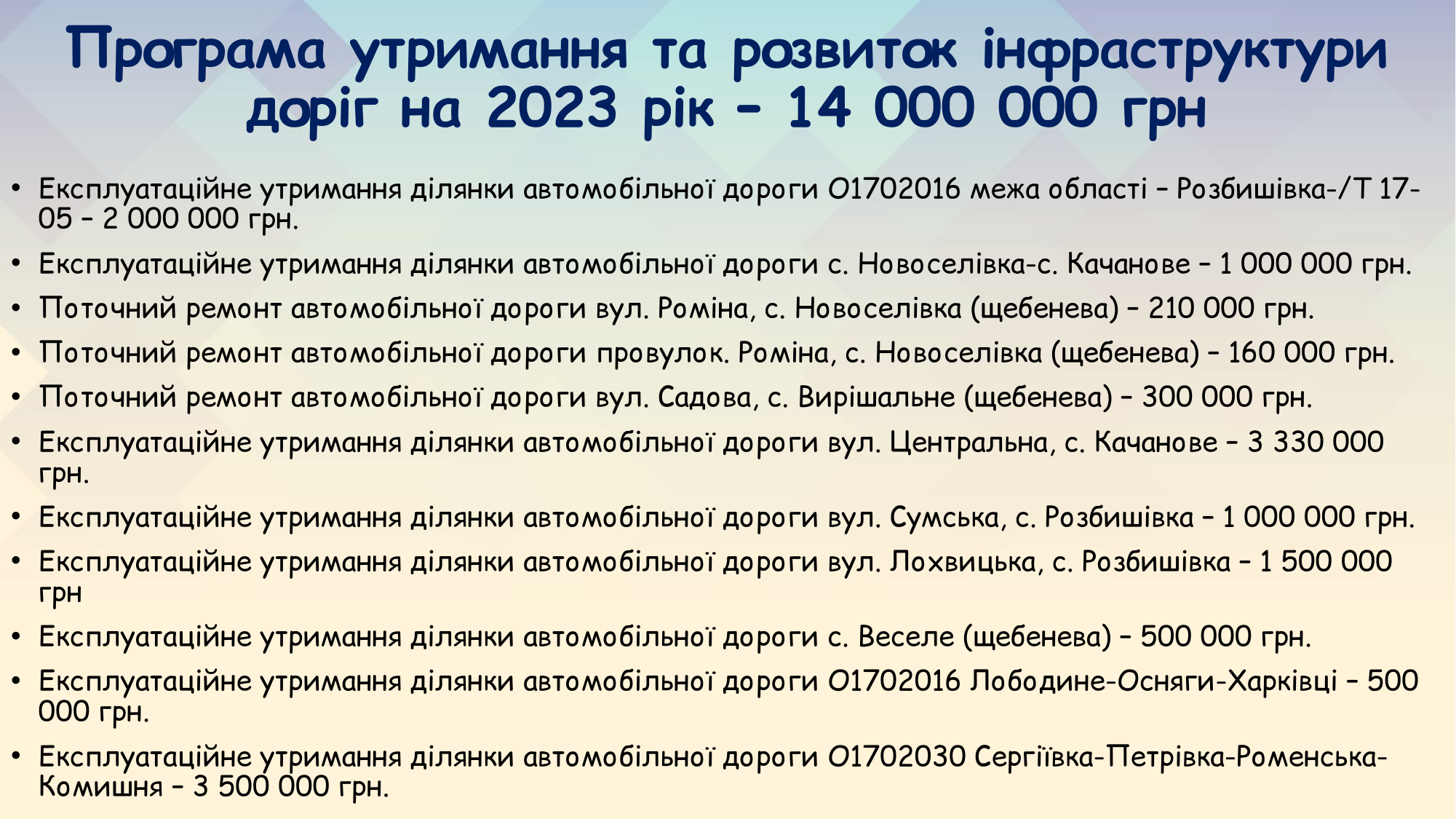

# Програма утримання та розвиток інфраструктури доріг на 2023 рік – 14 000 000 грн
Експлуатаційне утримання ділянки автомобільної дороги О1702016 межа області – Розбишівка-/Т 17-05 – 2 000 000 грн.
Експлуатаційне утримання ділянки автомобільної дороги с. Новоселівка-с. Качанове – 1 000 000 грн.
Поточний ремонт автомобільної дороги вул. Роміна, с. Новоселівка (щебенева) – 210 000 грн.
Поточний ремонт автомобільної дороги провулок. Роміна, с. Новоселівка (щебенева) – 160 000 грн.
Поточний ремонт автомобільної дороги вул. Садова, с. Вирішальне (щебенева) – 300 000 грн.
Експлуатаційне утримання ділянки автомобільної дороги вул. Центральна, с. Качанове – 3 330 000 грн.
Експлуатаційне утримання ділянки автомобільної дороги вул. Сумська, с. Розбишівка – 1 000 000 грн.
Експлуатаційне утримання ділянки автомобільної дороги вул. Лохвицька, с. Розбишівка – 1 500 000 грн
Експлуатаційне утримання ділянки автомобільної дороги с. Веселе (щебенева) – 500 000 грн.
Експлуатаційне утримання ділянки автомобільної дороги О1702016 Лободине-Осняги-Харківці – 500 000 грн.
Експлуатаційне утримання ділянки автомобільної дороги О1702030 Сергіївка-Петрівка-Роменська-Комишня – 3 500 000 грн.